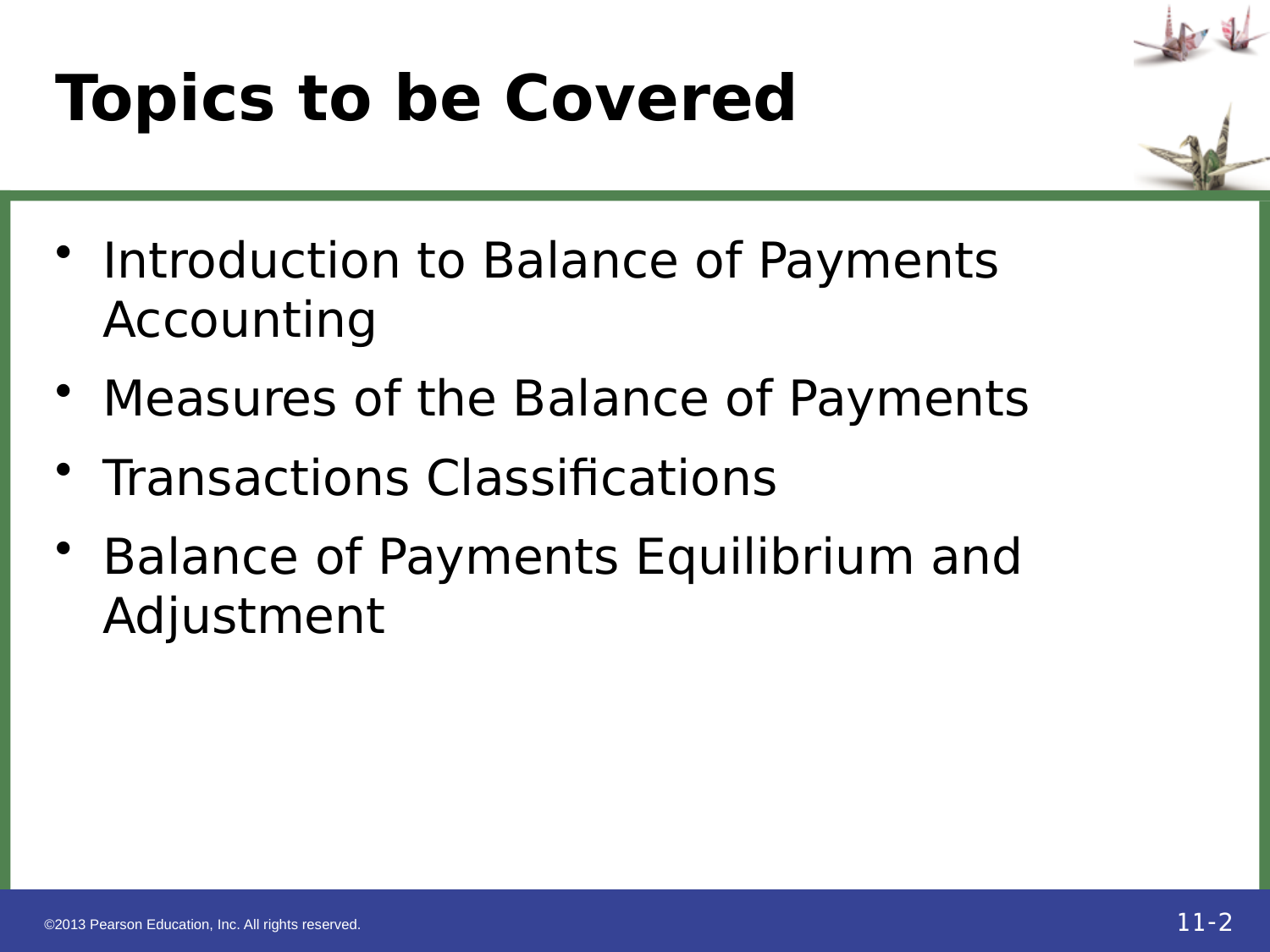

# Topics to be Covered
Introduction to Balance of Payments Accounting
Measures of the Balance of Payments
Transactions Classifications
Balance of Payments Equilibrium and Adjustment